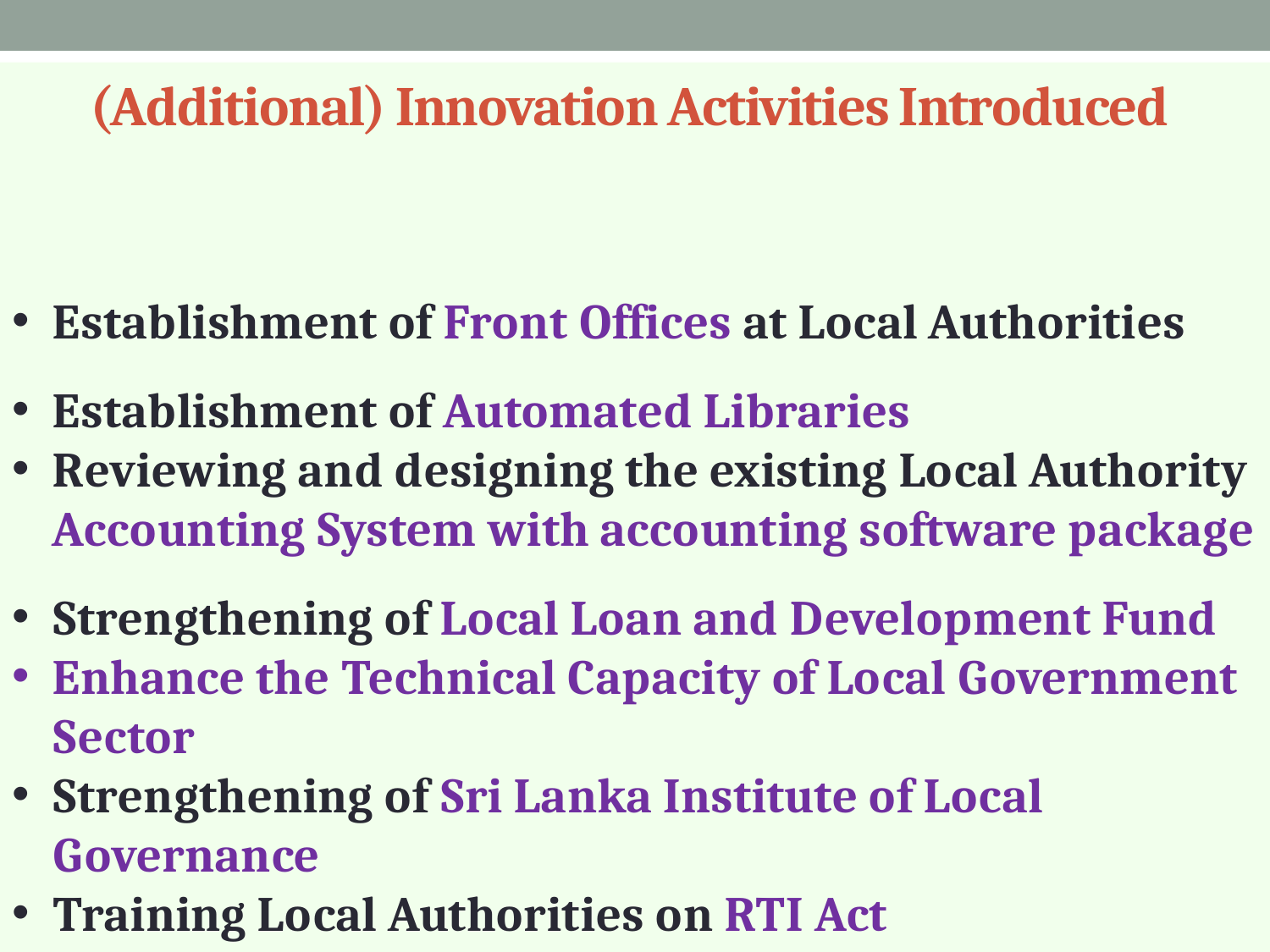

# (Additional) Innovation Activities Introduced
Establishment of Front Offices at Local Authorities
Establishment of Automated Libraries
Reviewing and designing the existing Local Authority Accounting System with accounting software package
Strengthening of Local Loan and Development Fund
Enhance the Technical Capacity of Local Government Sector
Strengthening of Sri Lanka Institute of Local Governance
Training Local Authorities on RTI Act